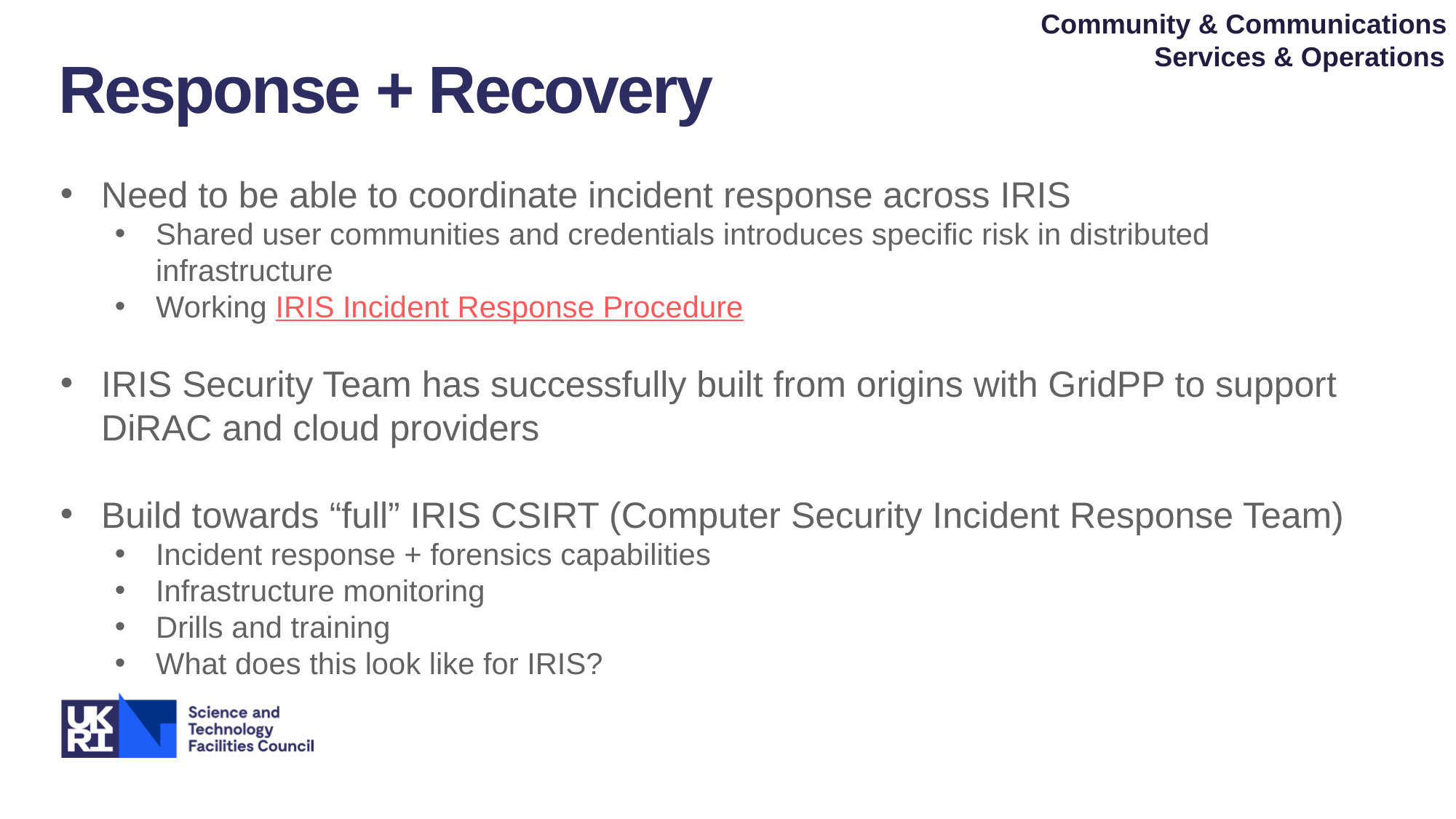

Community & Communications
Services & Operations
Response + Recovery
Need to be able to coordinate incident response across IRIS
Shared user communities and credentials introduces specific risk in distributed infrastructure
Working IRIS Incident Response Procedure

IRIS Security Team has successfully built from origins with GridPP to support DiRAC and cloud providers

Build towards “full” IRIS CSIRT (Computer Security Incident Response Team)
Incident response + forensics capabilities
Infrastructure monitoring
Drills and training
What does this look like for IRIS?